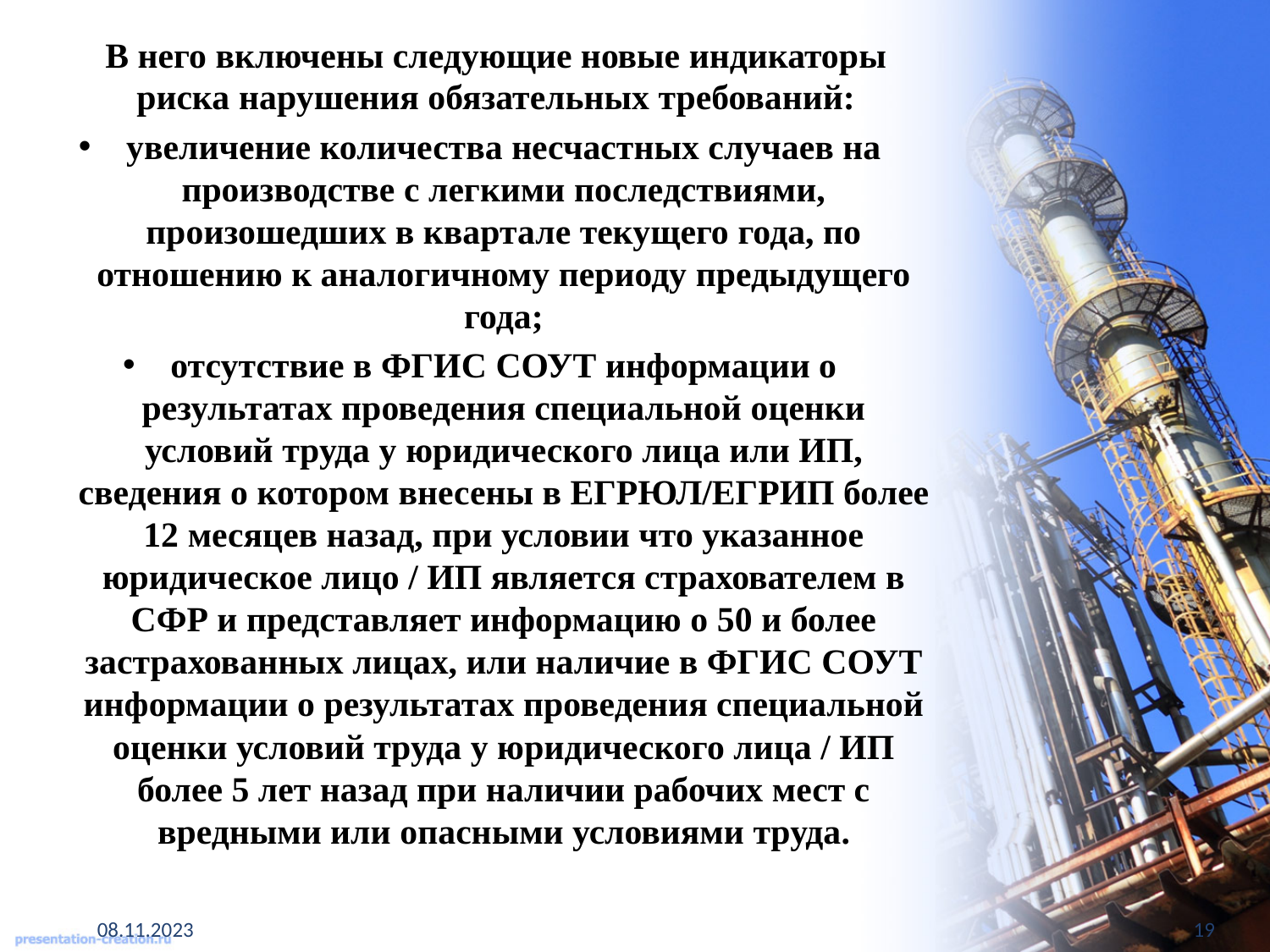

# В него включены следующие новые индикаторы риска нарушения обязательных требований:
увеличение количества несчастных случаев на производстве с легкими последствиями, произошедших в квартале текущего года, по отношению к аналогичному периоду предыдущего года;
отсутствие в ФГИС СОУТ информации о результатах проведения специальной оценки условий труда у юридического лица или ИП, сведения о котором внесены в ЕГРЮЛ/ЕГРИП более 12 месяцев назад, при условии что указанное юридическое лицо / ИП является страхователем в СФР и представляет информацию о 50 и более застрахованных лицах, или наличие в ФГИС СОУТ информации о результатах проведения специальной оценки условий труда у юридического лица / ИП более 5 лет назад при наличии рабочих мест с вредными или опасными условиями труда.